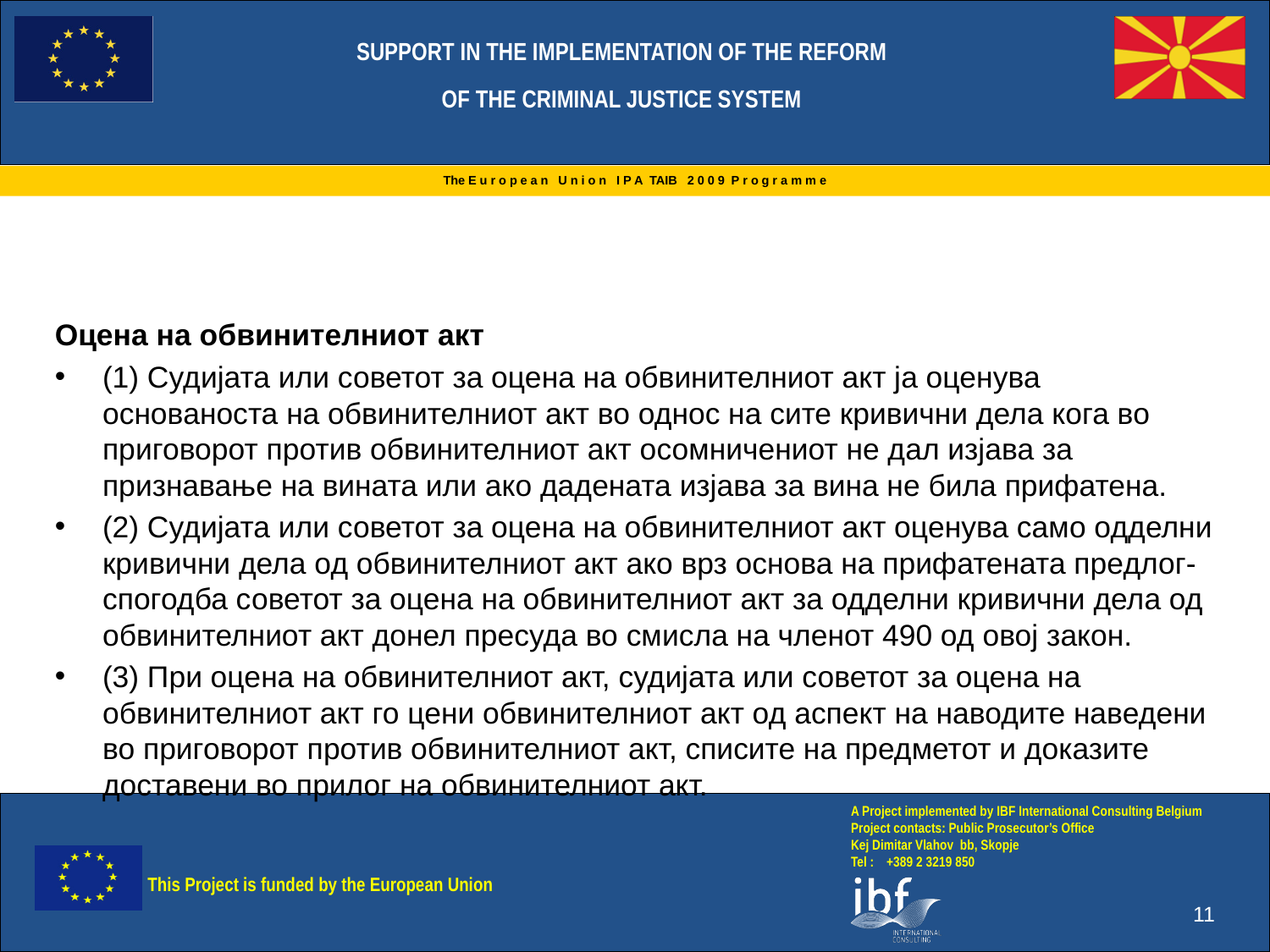

Оцена на обвинителниот акт
(1) Судијата или советот за оцена на обвинителниот акт ја оценува основаноста на обвинителниот акт во однос на сите кривични дела кога во приговорот против обвинителниот акт осомничениот не дал изјава за признавање на вината или ако дадената изјава за вина не била прифатена.
(2) Судијата или советот за оцена на обвинителниот акт оценува само одделни кривични дела од обвинителниот акт ако врз основа на прифатената предлог-спогодба советот за оцена на обвинителниот акт за одделни кривични дела од обвинителниот акт донел пресуда во смисла на членот 490 од овој закон.
(3) При оцена на обвинителниот акт, судијата или советот за оцена на обвинителниот акт го цени обвинителниот акт од аспект на наводите наведени во приговорот против обвинителниот акт, списите на предметот и доказите доставени во прилог на обвинителниот акт.

11